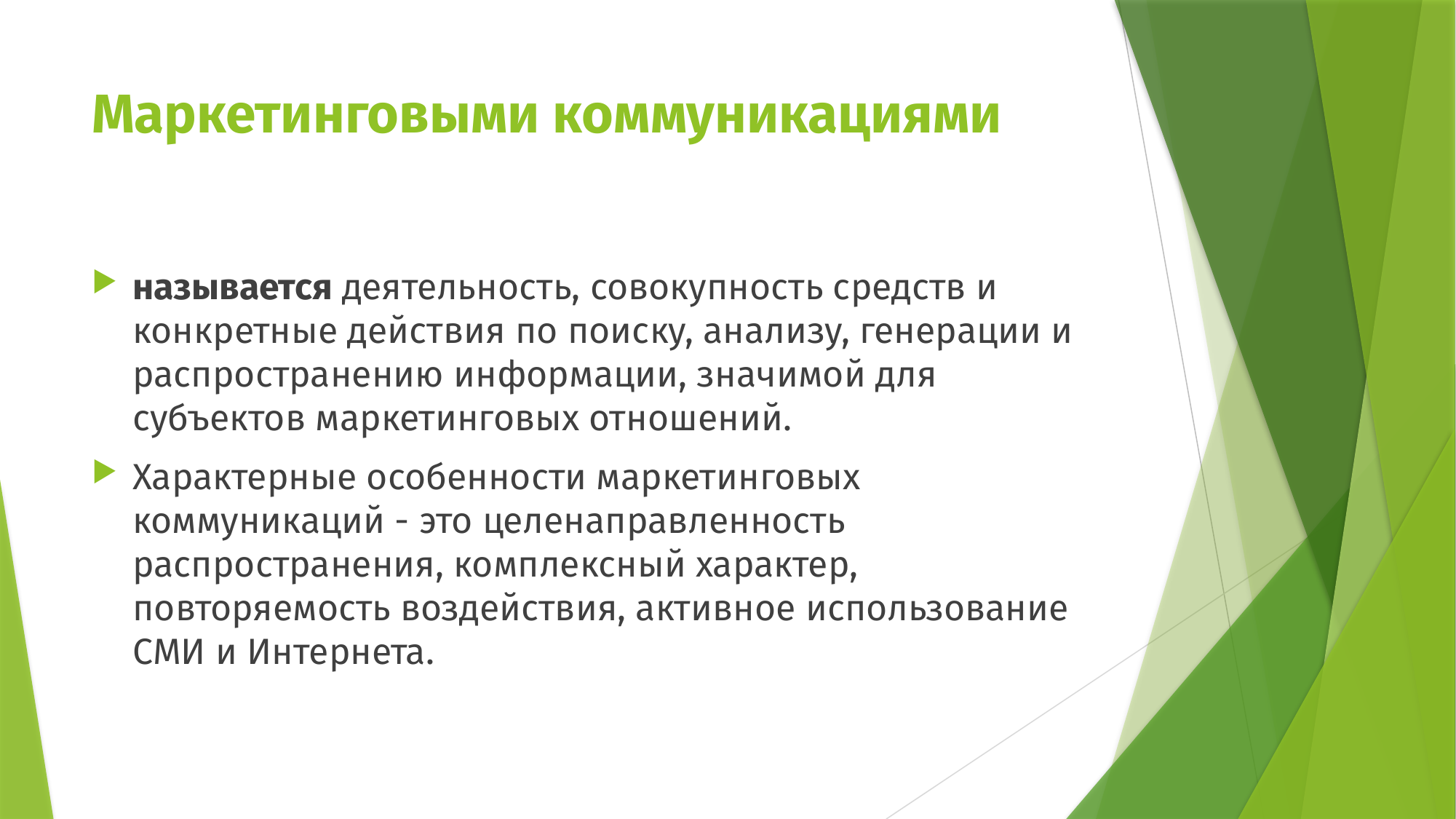

# Маркетинговыми коммуникациями
называется деятельность, совокупность средств и конкретные действия по поиску, анализу, генерации и распространению информации, значимой для субъектов маркетинговых отношений.
Характерные особенности маркетинговых коммуникаций - это целенаправленность распространения, комплексный характер, повторяемость воздействия, активное использование СМИ и Интернета.